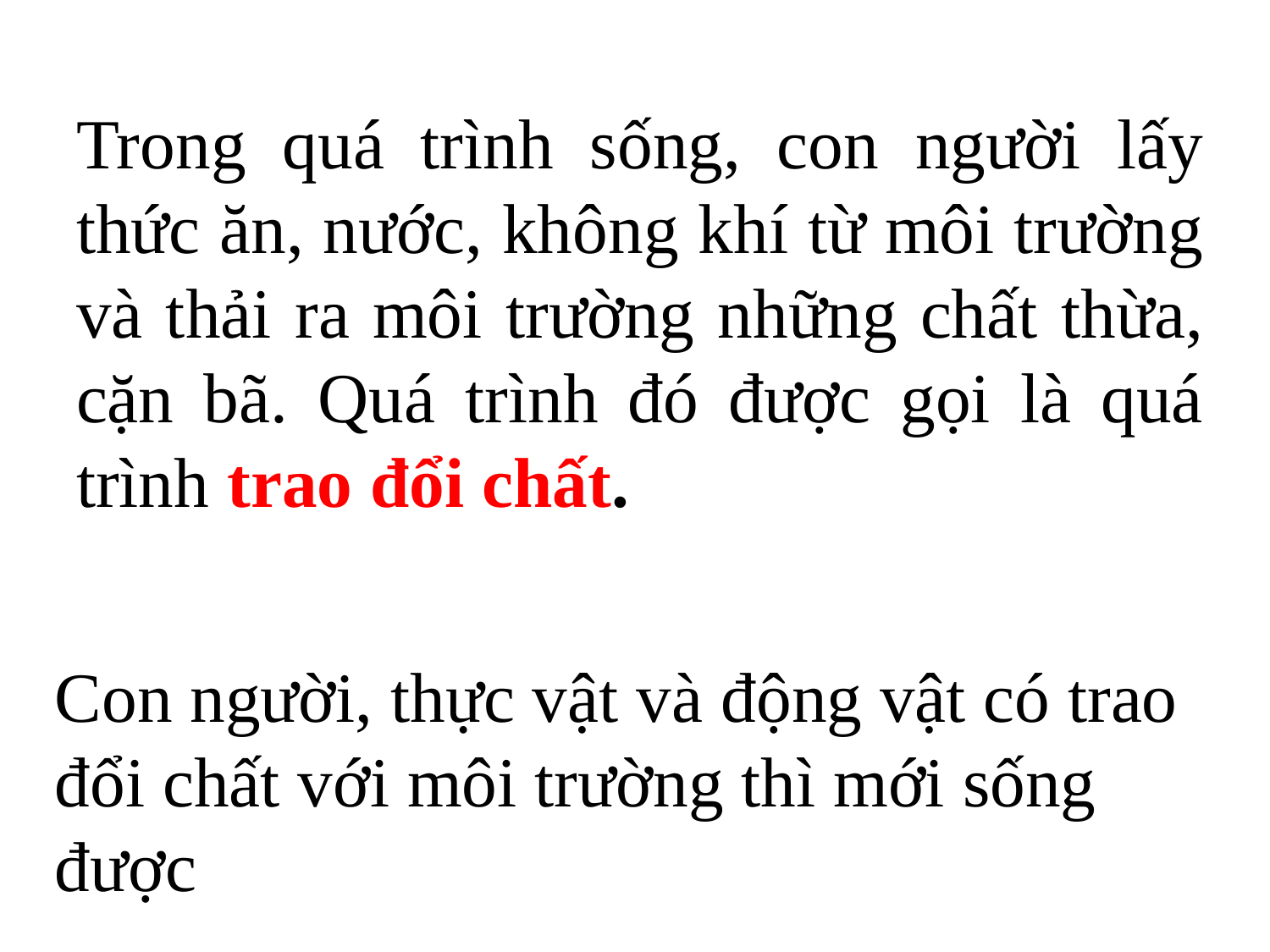

# Trong quá trình sống, con người lấy thức ăn, nước, không khí từ môi trường và thải ra môi trường những chất thừa, cặn bã. Quá trình đó được gọi là quá trình trao đổi chất.
Con người, thực vật và động vật có trao đổi chất với môi trường thì mới sống được